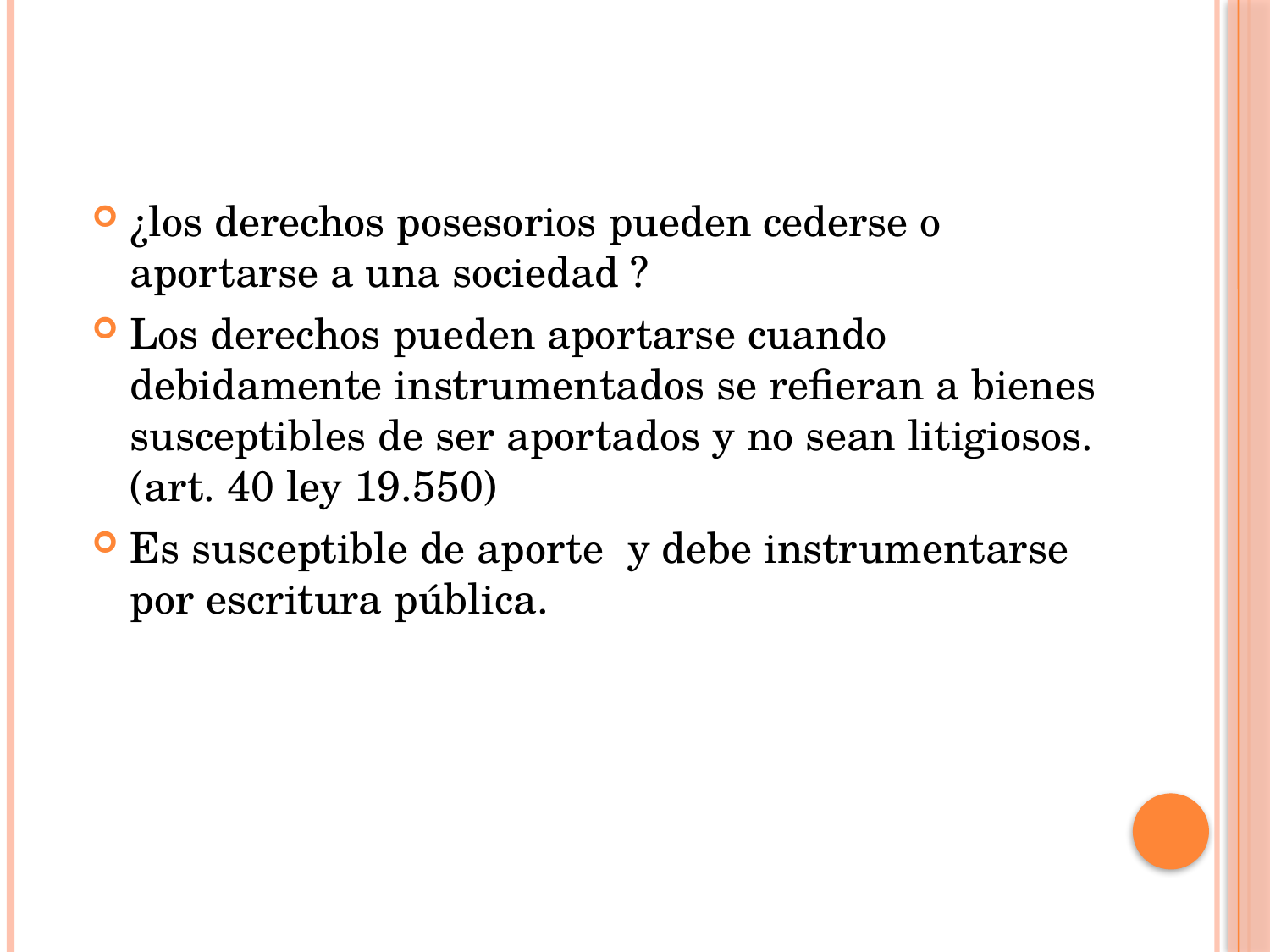

¿los derechos posesorios pueden cederse o aportarse a una sociedad ?
Los derechos pueden aportarse cuando debidamente instrumentados se refieran a bienes susceptibles de ser aportados y no sean litigiosos.(art. 40 ley 19.550)
Es susceptible de aporte  y debe instrumentarse por escritura pública.